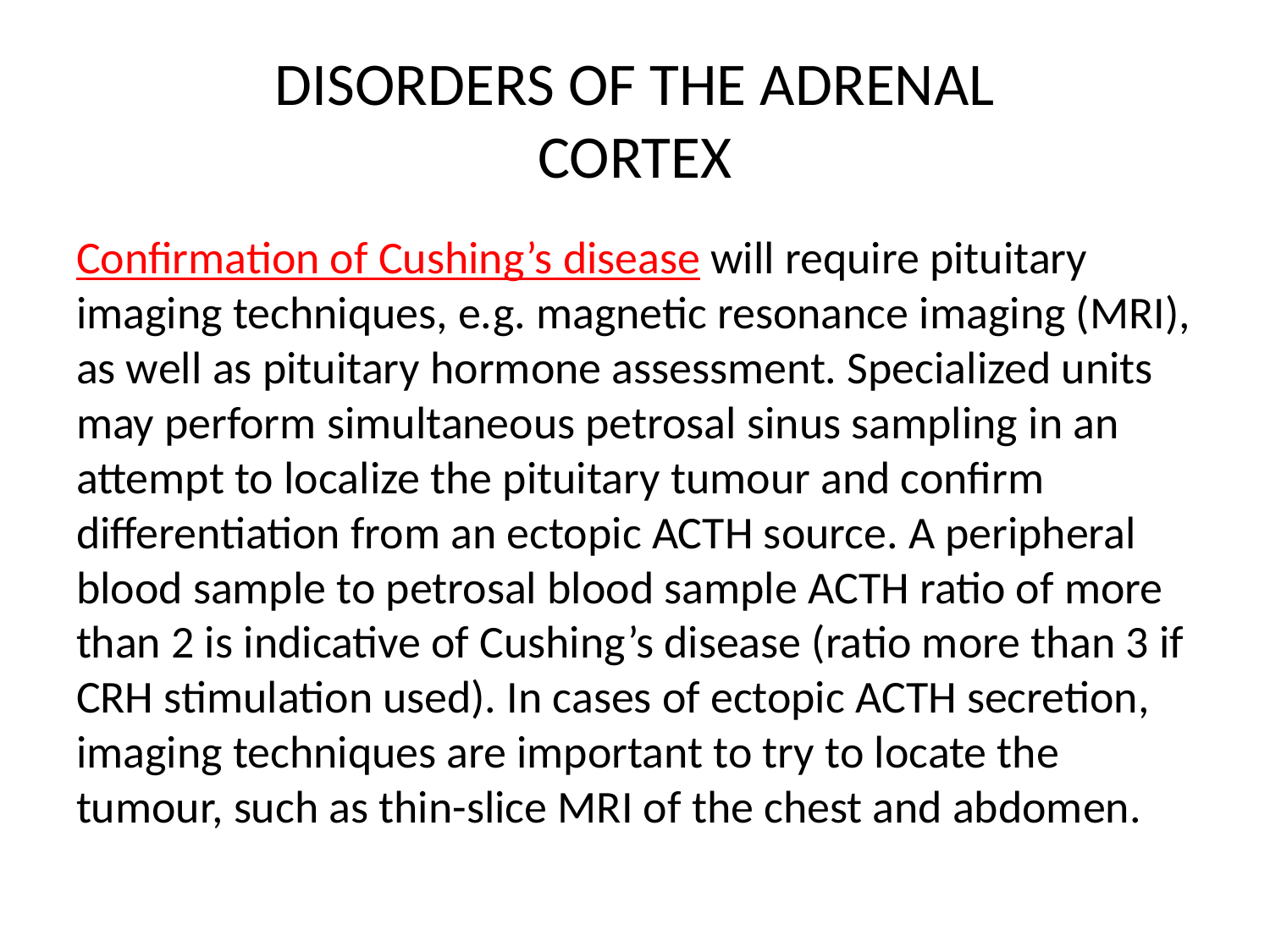

# DISORDERS OF THE ADRENAL CORTEX
Confirmation of Cushing’s disease will require pituitary imaging techniques, e.g. magnetic resonance imaging (MRI), as well as pituitary hormone assessment. Specialized units may perform simultaneous petrosal sinus sampling in an attempt to localize the pituitary tumour and confirm differentiation from an ectopic ACTH source. A peripheral blood sample to petrosal blood sample ACTH ratio of more than 2 is indicative of Cushing’s disease (ratio more than 3 if CRH stimulation used). In cases of ectopic ACTH secretion, imaging techniques are important to try to locate the tumour, such as thin-slice MRI of the chest and abdomen.